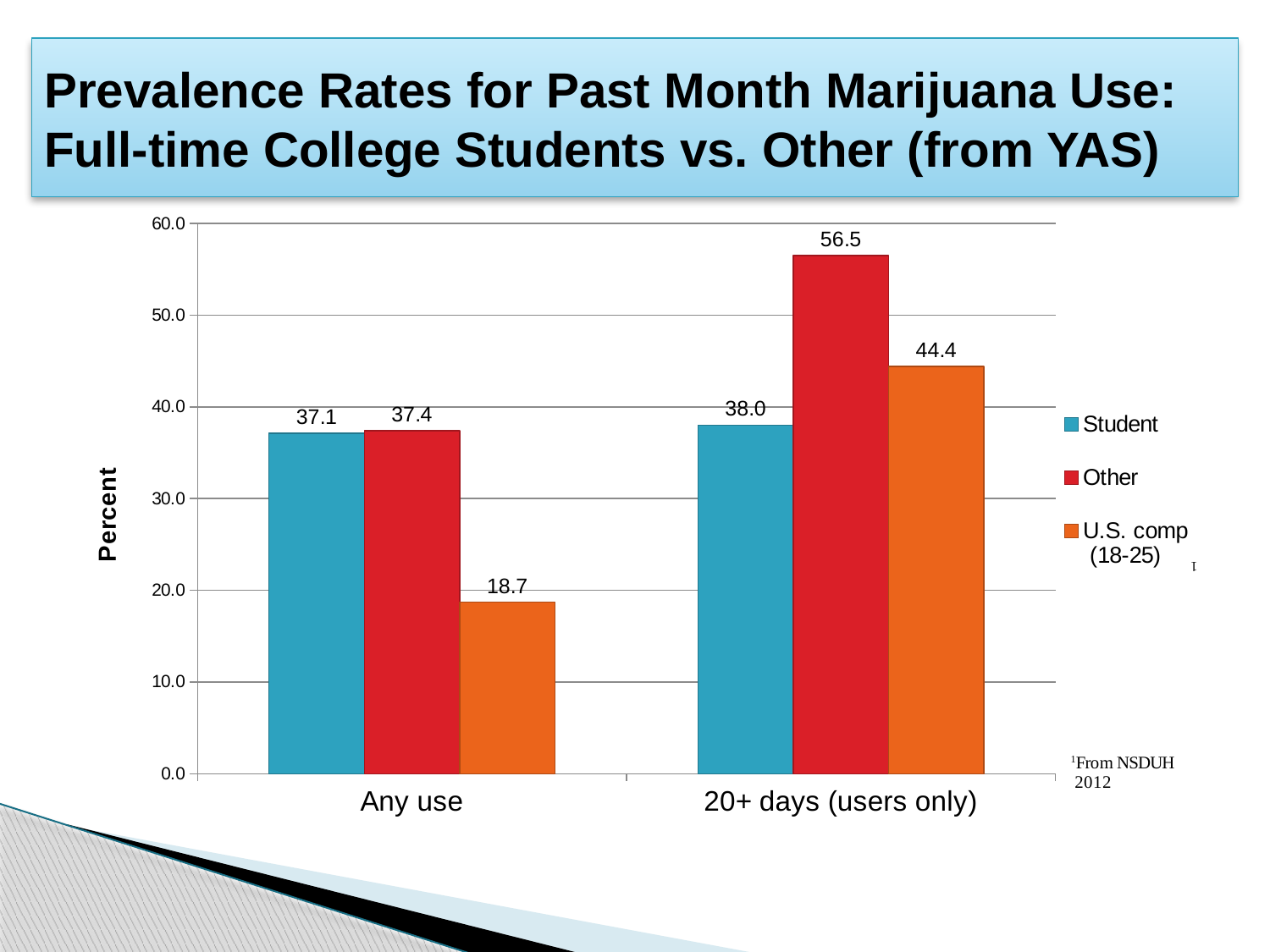

# Prevalence Rates for Past Month Marijuana Use: Full-time College Students vs. Other (from YAS)

### Chart

| Category | Student | Other | U.S. comp
 (18-25) |
|---|---|---|---|
| Any use | 37.1 | 37.4 | 18.7 |
| 20+ days (users only) | 38.0 | 56.5 | 44.4 |